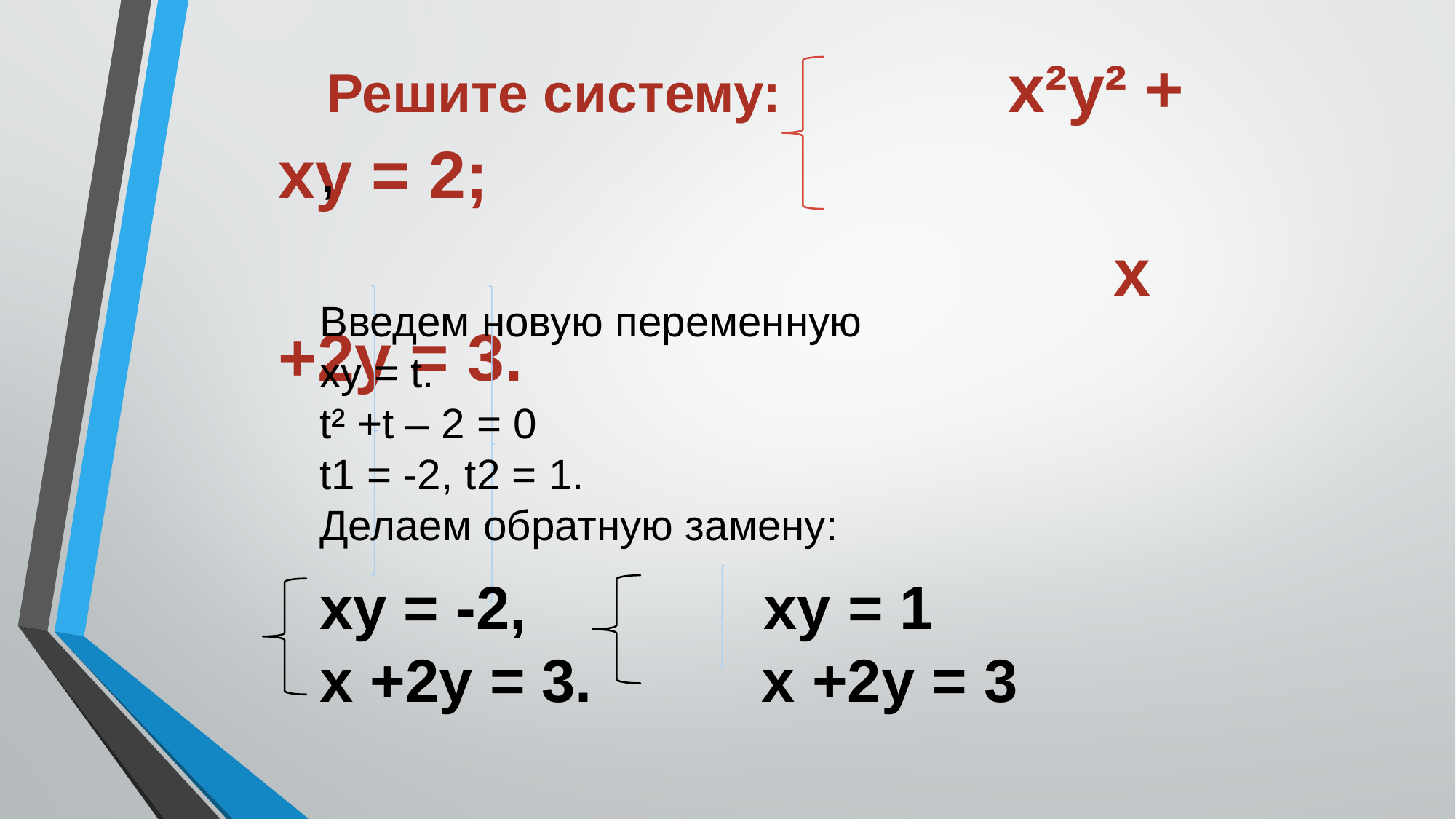

Решите систему:               x²y² + xy = 2;
                                             x +2y = 3.

,

xy = -2,              xy = 1
x +2y = 3.          x +2y = 3

Введем новую переменную
xy = t.
t² +t – 2 = 0
t1 = -2, t2 = 1.
Делаем обратную замену: